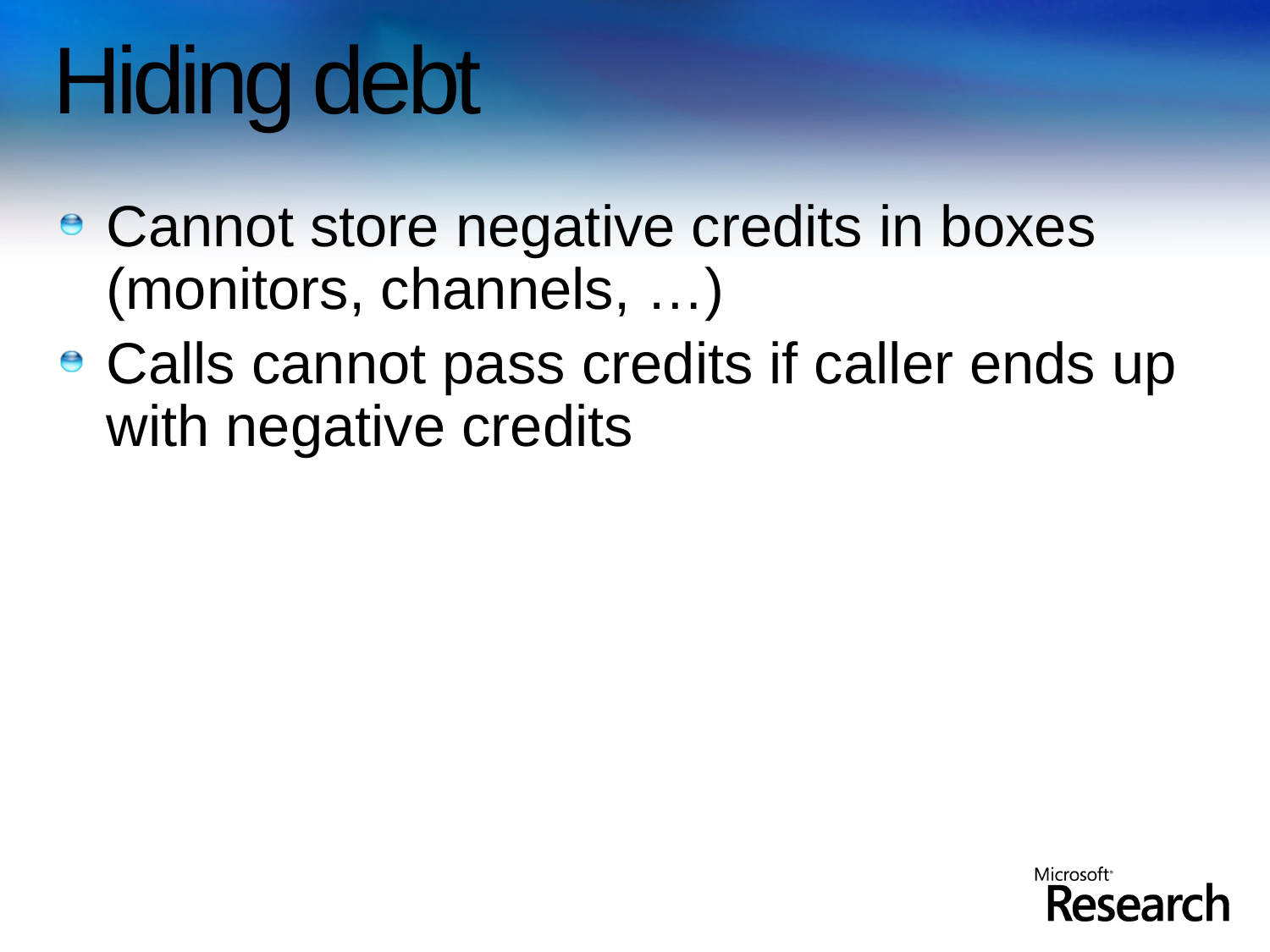

# Hiding debt
Cannot store negative credits in boxes (monitors, channels, …)
Calls cannot pass credits if caller ends up with negative credits